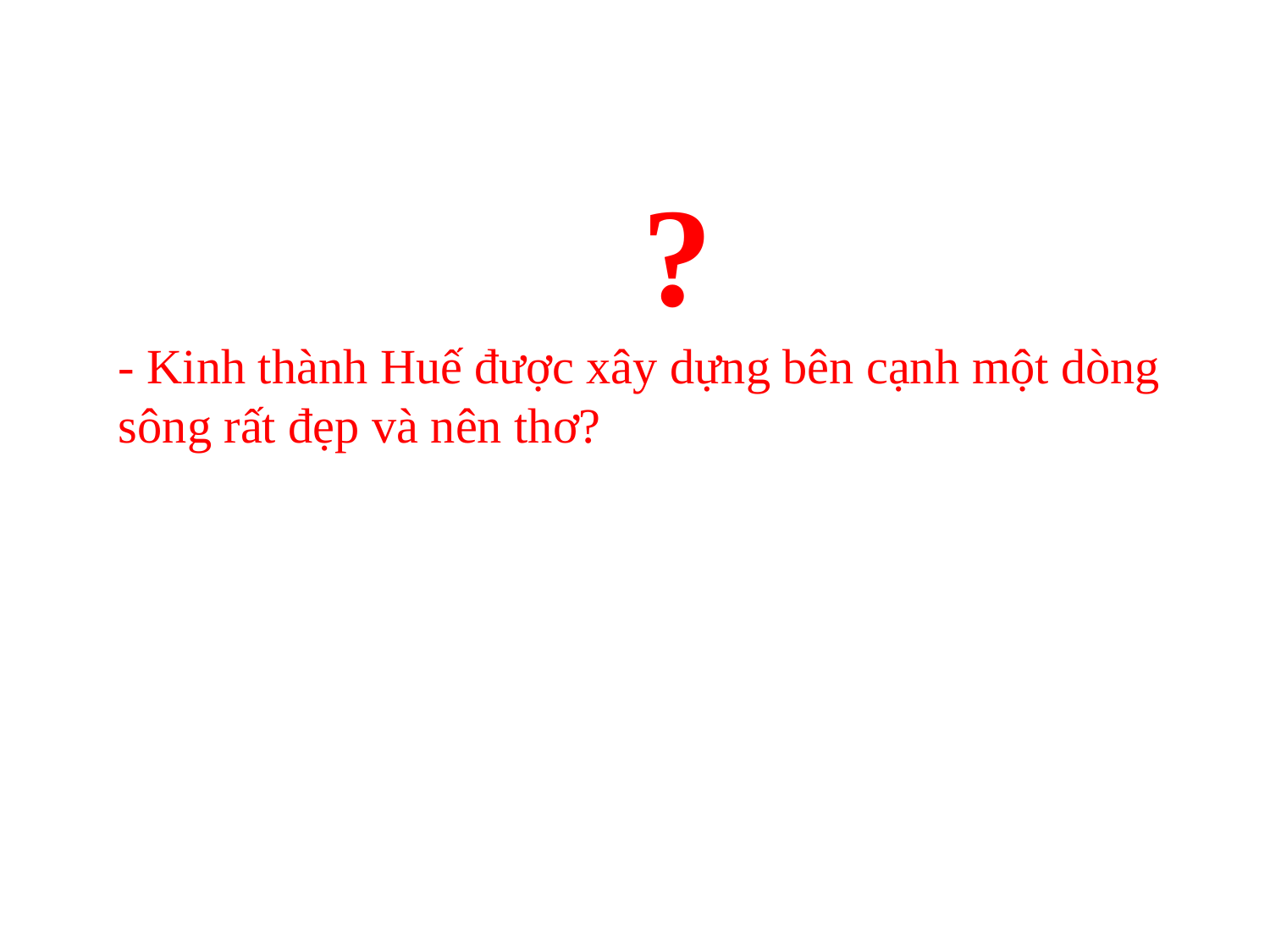

?
- Kinh thành Huế được xây dựng bên cạnh một dòng sông rất đẹp và nên thơ?